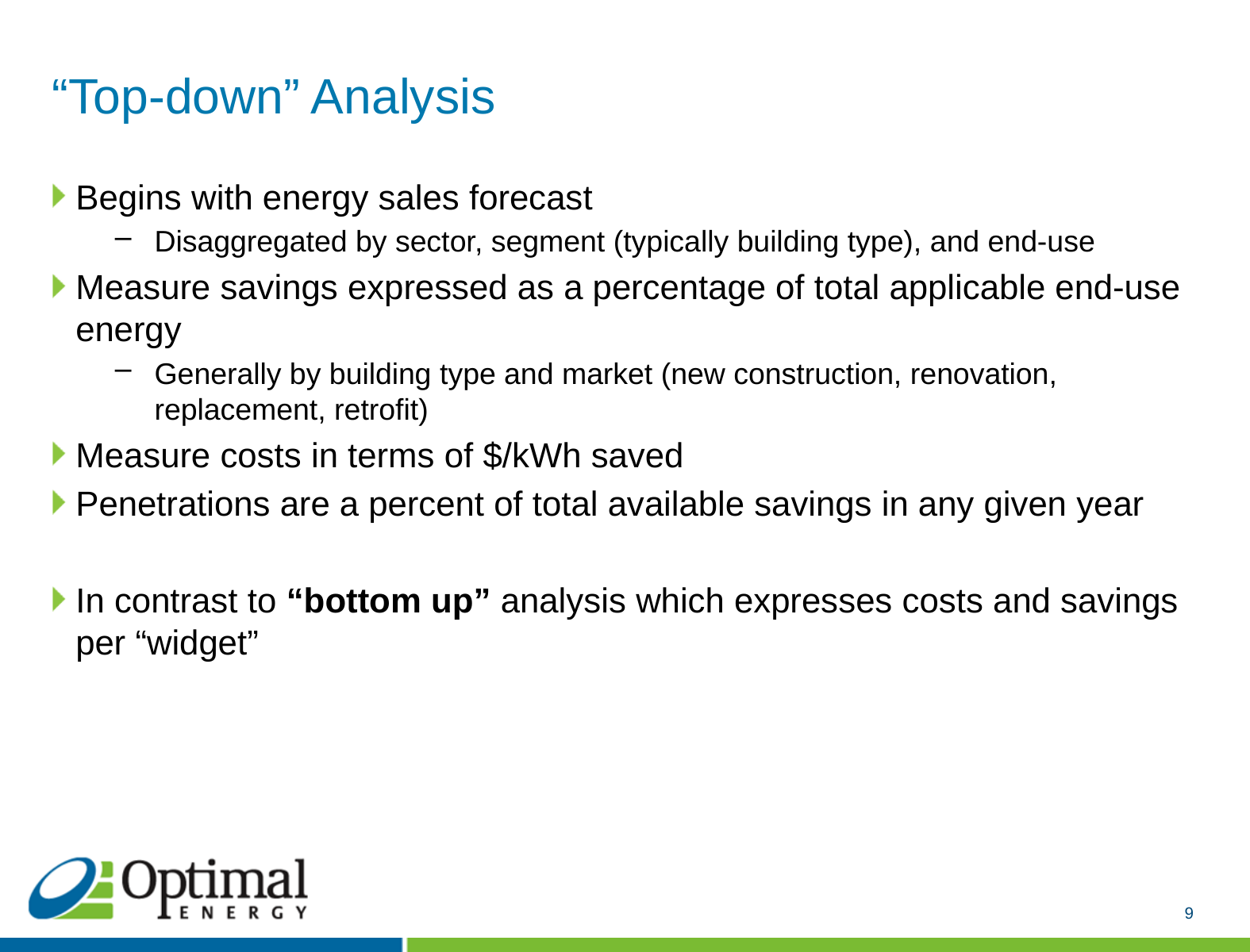

# “Top-down” Analysis

Begins with energy sales forecast
Disaggregated by sector, segment (typically building type), and end-use
Measure savings expressed as a percentage of total applicable end-use energy
Generally by building type and market (new construction, renovation, replacement, retrofit)
Measure costs in terms of $/kWh saved
Penetrations are a percent of total available savings in any given year

In contrast to “bottom up” analysis which expresses costs and savings per “widget”